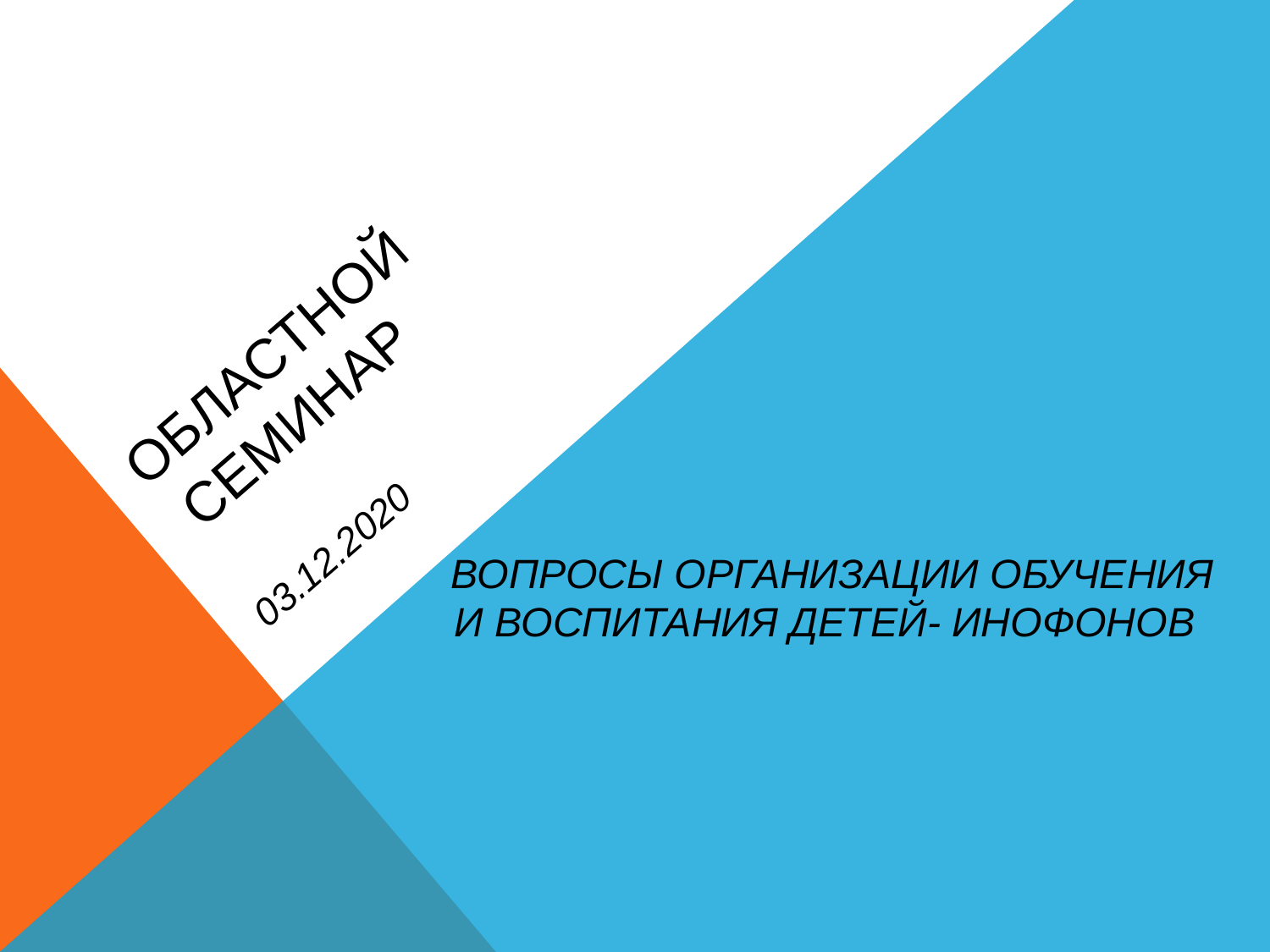

# Областной семинар 03.12.2020
 Вопросы организации обучения и воспитания детей- инофонов